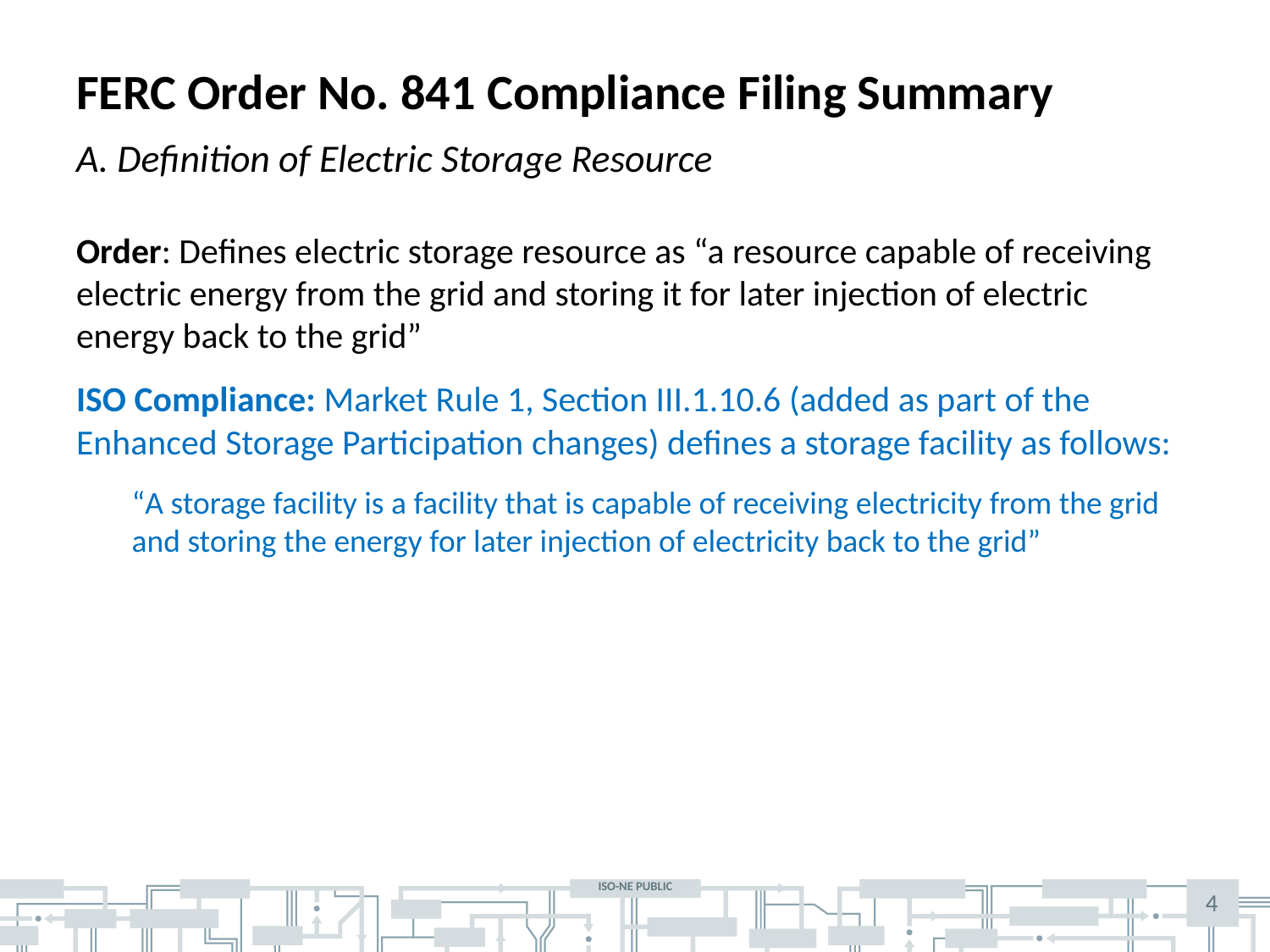

# FERC Order No. 841 Compliance Filing Summary
A. Definition of Electric Storage Resource

Order: Defines electric storage resource as “a resource capable of receiving electric energy from the grid and storing it for later injection of electric energy back to the grid”
ISO Compliance: Market Rule 1, Section III.1.10.6 (added as part of the Enhanced Storage Participation changes) defines a storage facility as follows:
“A storage facility is a facility that is capable of receiving electricity from the grid and storing the energy for later injection of electricity back to the grid”

4